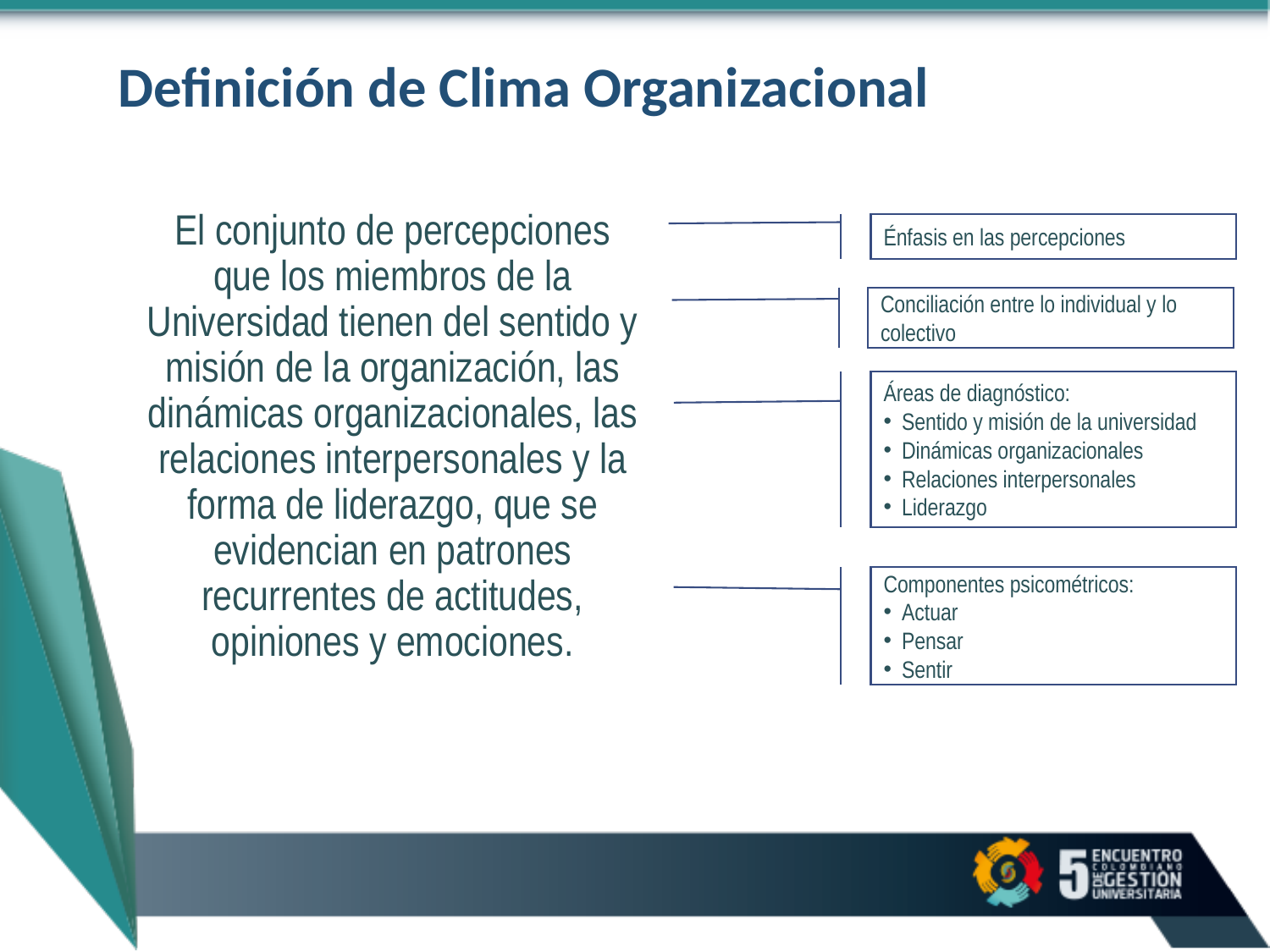

Definición de Clima Organizacional
El conjunto de percepciones que los miembros de la Universidad tienen del sentido y misión de la organización, las dinámicas organizacionales, las relaciones interpersonales y la forma de liderazgo, que se evidencian en patrones recurrentes de actitudes, opiniones y emociones.
Énfasis en las percepciones
Conciliación entre lo individual y lo colectivo
Áreas de diagnóstico:
Sentido y misión de la universidad
Dinámicas organizacionales
Relaciones interpersonales
Liderazgo
Componentes psicométricos:
Actuar
Pensar
Sentir